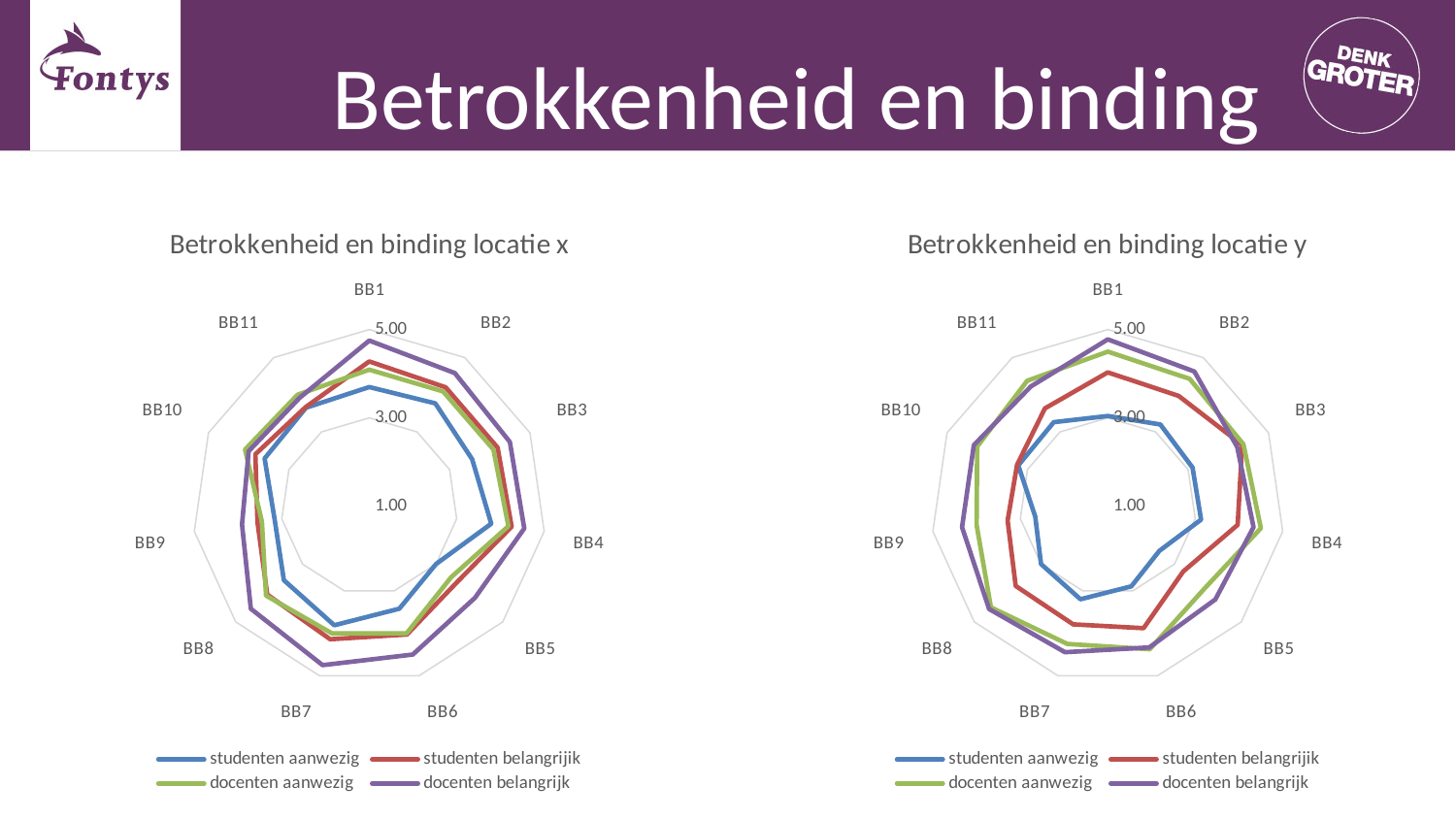

Betrokkenheid en binding

### Chart: Betrokkenheid en binding locatie x

| Category | studenten aanwezig | studenten belangrijik | docenten aanwezig | docenten belangrijk |
|---|---|---|---|---|
| BB1 | 3.697674418604651 | 4.277777777777778 | 4.090909090909091 | 4.75 |
| BB2 | 3.7674418604651163 | 4.2 | 4.090909090909091 | 4.583333333333333 |
| BB3 | 3.5609756097560976 | 4.194444444444445 | 4.090909090909091 | 4.5 |
| BB4 | 3.7906976744186047 | 4.257142857142857 | 4.181818181818182 | 4.545454545454546 |
| BB5 | 3.0 | 3.6285714285714286 | 3.4545454545454546 | 4.166666666666667 |
| BB6 | 3.4186046511627906 | 4.027777777777778 | 4.0 | 4.5 |
| BB7 | 3.8095238095238093 | 4.138888888888889 | 4.0 | 4.75 |
| BB8 | 3.558139534883721 | 4.055555555555555 | 4.090909090909091 | 4.545454545454546 |
| BB9 | 3.1627906976744184 | 3.5555555555555554 | 3.4545454545454546 | 3.909090909090909 |
| BB10 | 3.604651162790698 | 3.8333333333333335 | 4.090909090909091 | 4.0 |
| BB11 | 3.65 | 3.6666666666666665 | 4.0 | 3.9166666666666665 |

### Chart: Betrokkenheid en binding locatie y

| Category | studenten aanwezig | studenten belangrijik | docenten aanwezig | docenten belangrijk |
|---|---|---|---|---|
| BB1 | 3.0434782608695654 | 4.03030303030303 | 4.5 | 4.777777777777778 |
| BB2 | 3.2 | 3.96875 | 4.428571428571429 | 4.625 |
| BB3 | 3.108695652173913 | 4.34375 | 4.375 | 4.222222222222222 |
| BB4 | 3.1333333333333333 | 3.9696969696969697 | 4.5 | 4.333333333333333 |
| BB5 | 2.5454545454545454 | 3.2580645161290325 | 3.875 | 4.222222222222222 |
| BB6 | 2.891304347826087 | 3.878787878787879 | 4.375 | 4.333333333333333 |
| BB7 | 3.1956521739130435 | 3.787878787878788 | 4.25 | 4.444444444444445 |
| BB8 | 3.0 | 3.757575757575758 | 4.5 | 4.555555555555555 |
| BB9 | 2.659090909090909 | 3.2903225806451615 | 4.0 | 4.333333333333333 |
| BB10 | 3.227272727272727 | 3.2580645161290325 | 4.25 | 4.333333333333333 |
| BB11 | 3.261904761904762 | 3.6333333333333333 | 4.375 | 4.222222222222222 |